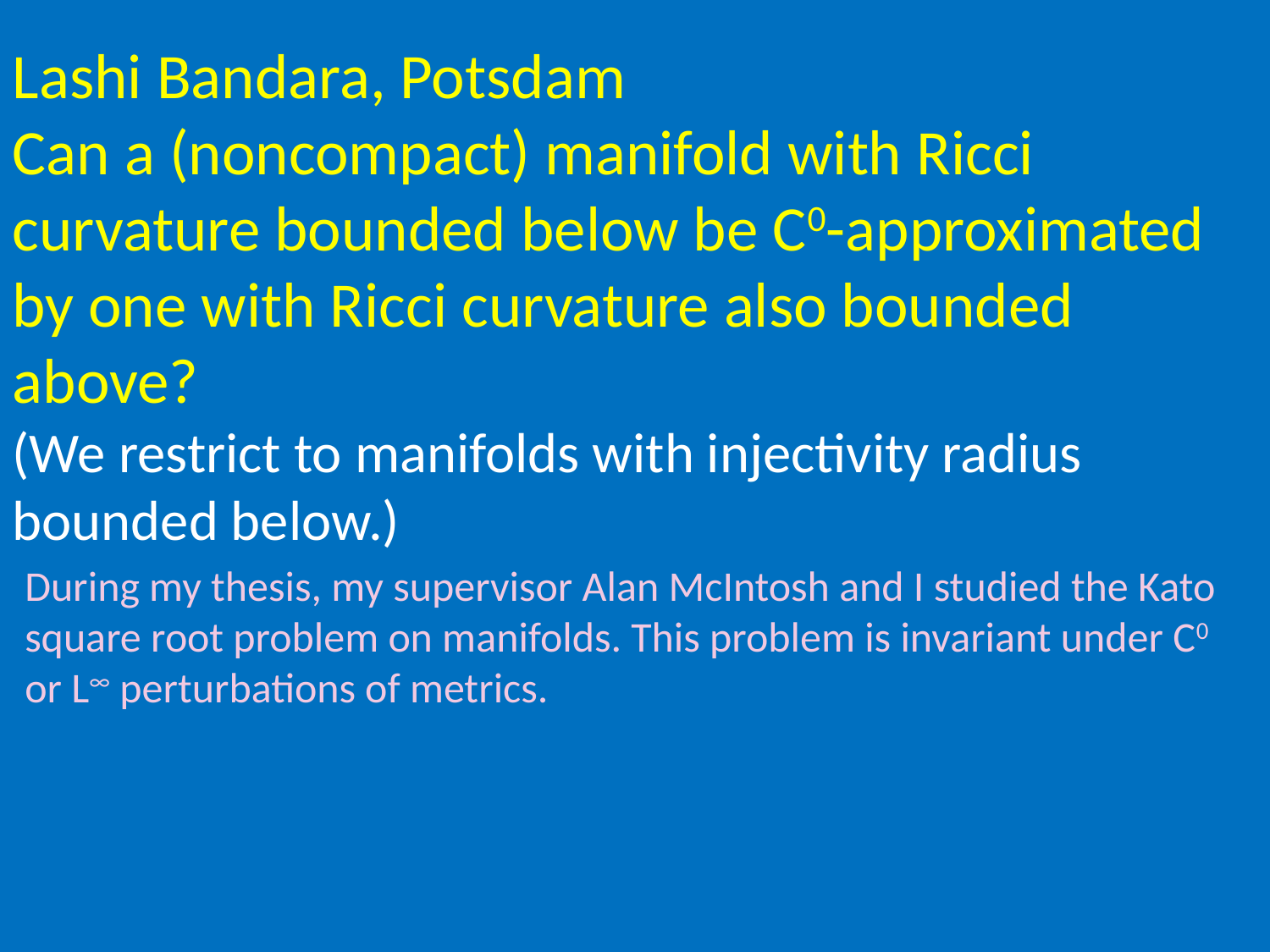

Lashi Bandara, Potsdam
Can a (noncompact) manifold with Ricci curvature bounded below be C0-approximated by one with Ricci curvature also bounded above?
(We restrict to manifolds with injectivity radius bounded below.)
During my thesis, my supervisor Alan McIntosh and I studied the Kato square root problem on manifolds. This problem is invariant under C0 or L∞ perturbations of metrics.